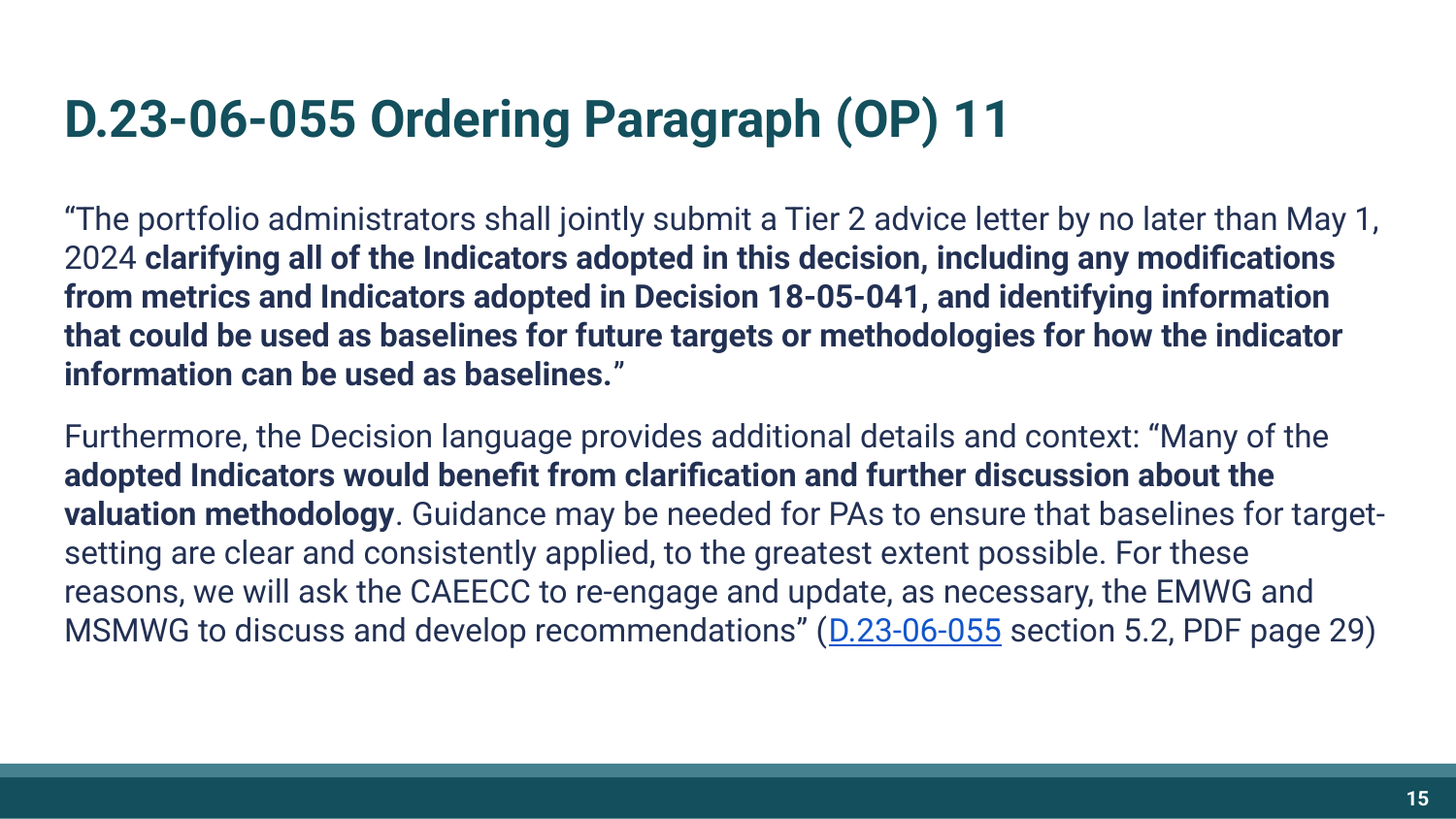

# D.23-06-055 Ordering Paragraph (OP) 11
“The portfolio administrators shall jointly submit a Tier 2 advice letter by no later than May 1, 2024 clarifying all of the Indicators adopted in this decision, including any modifications from metrics and Indicators adopted in Decision 18-05-041, and identifying information that could be used as baselines for future targets or methodologies for how the indicator information can be used as baselines.”
Furthermore, the Decision language provides additional details and context: “Many of the adopted Indicators would benefit from clarification and further discussion about the valuation methodology. Guidance may be needed for PAs to ensure that baselines for target-setting are clear and consistently applied, to the greatest extent possible. For these reasons, we will ask the CAEECC to re-engage and update, as necessary, the EMWG and MSMWG to discuss and develop recommendations” (D.23-06-055 section 5.2, PDF page 29)
15